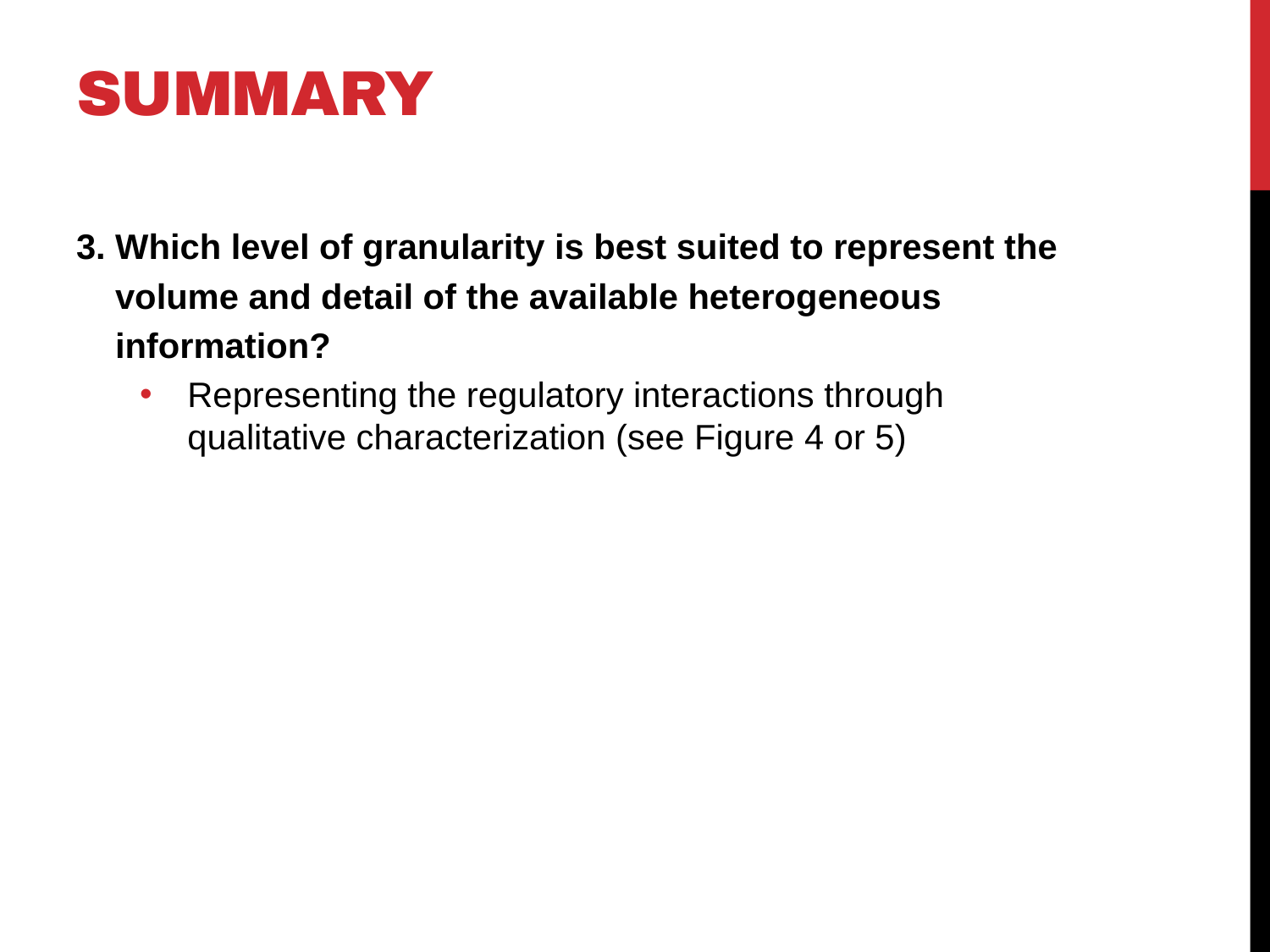

# Summary

3. Which level of granularity is best suited to represent the
    volume and detail of the available heterogeneous
    information?
Representing the regulatory interactions through qualitative characterization (see Figure 4 or 5)